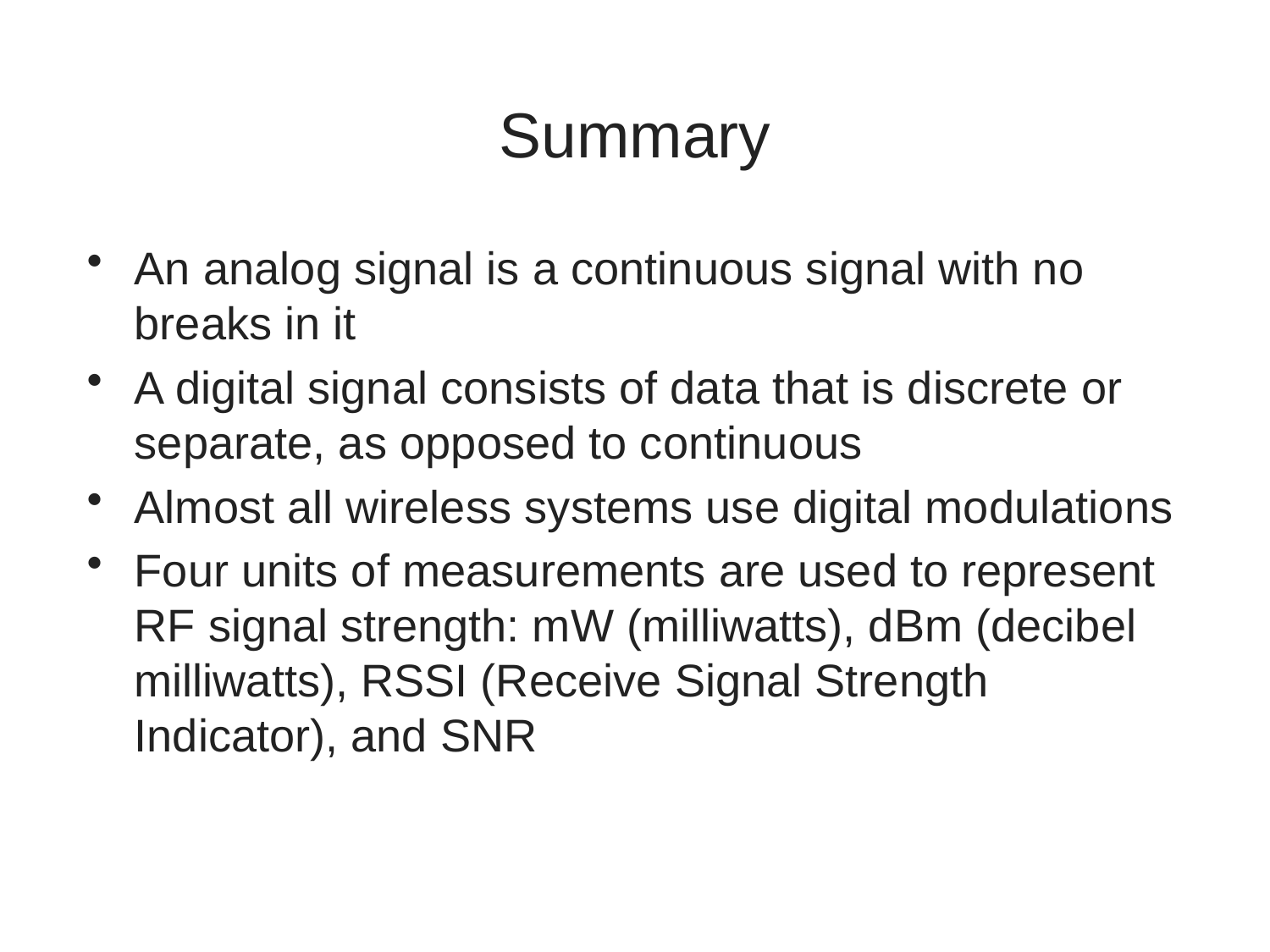

# Summary
An analog signal is a continuous signal with no breaks in it
A digital signal consists of data that is discrete or separate, as opposed to continuous
Almost all wireless systems use digital modulations
Four units of measurements are used to represent RF signal strength: mW (milliwatts), dBm (decibel milliwatts), RSSI (Receive Signal Strength Indicator), and SNR

28